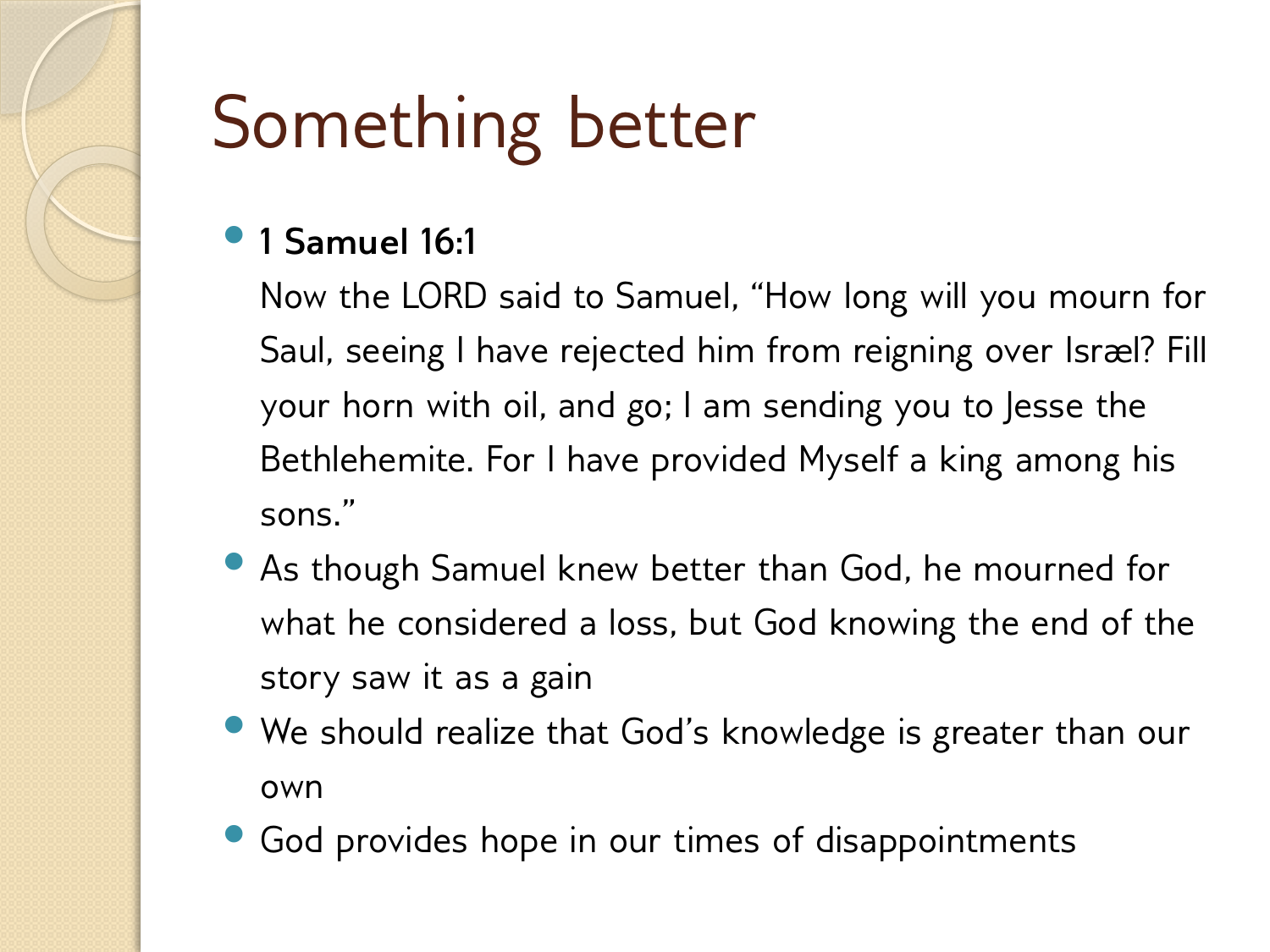

# Something better
1 Samuel 16:1
Now the LORD said to Samuel, “How long will you mourn for Saul, seeing I have rejected him from reigning over Israel? Fill your horn with oil, and go; I am sending you to Jesse the Bethlehemite. For I have provided Myself a king among his sons.”
As though Samuel knew better than God, he mourned for what he considered a loss, but God knowing the end of the story saw it as a gain
We should realize that God’s knowledge is greater than our own
God provides hope in our times of disappointments